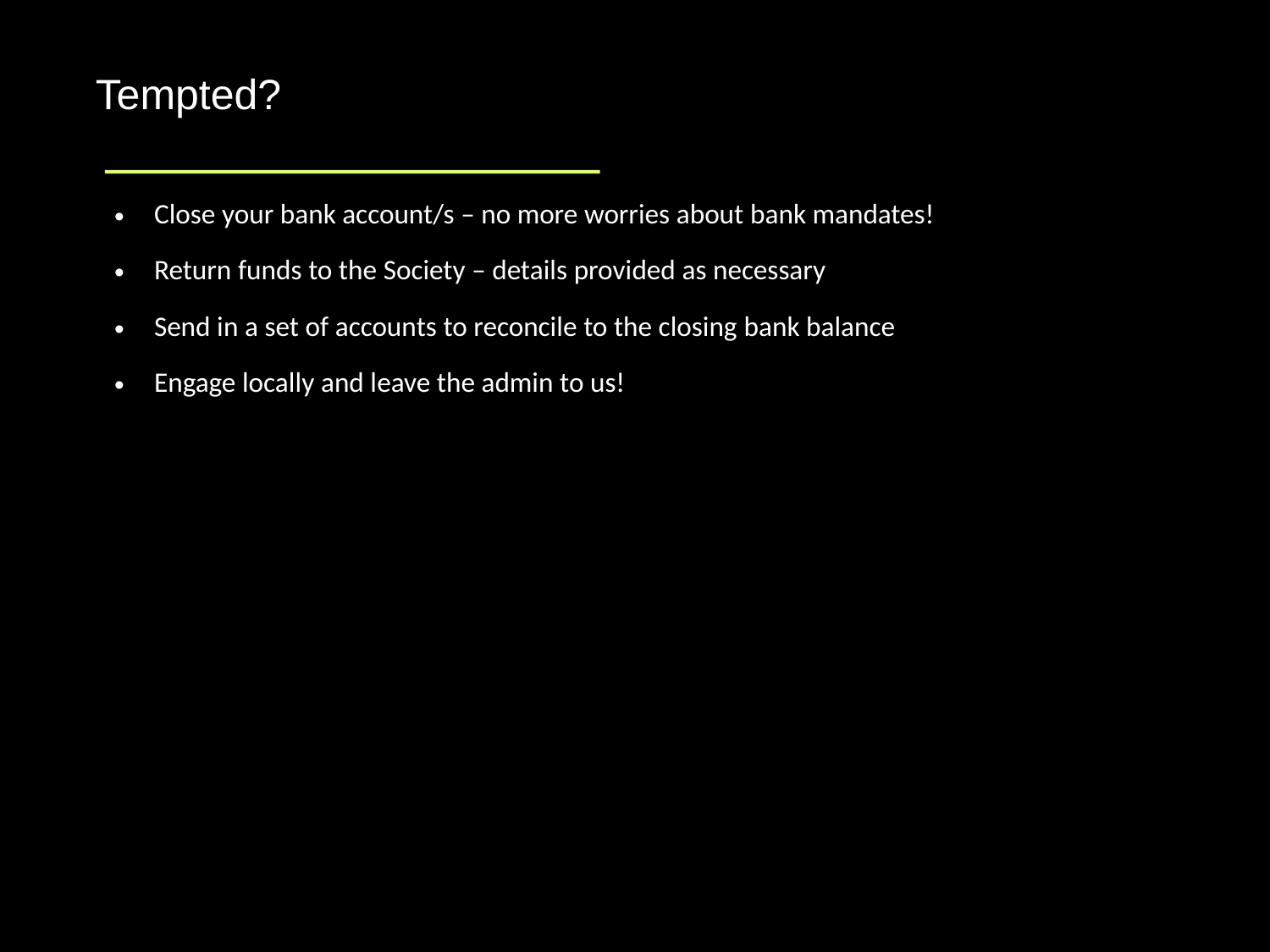

Tempted?

| Close your bank account/s – no more worries about bank mandates! Return funds to the Society – details provided as necessary Send in a set of accounts to reconcile to the closing bank balance Engage locally and leave the admin to us! |
| --- |